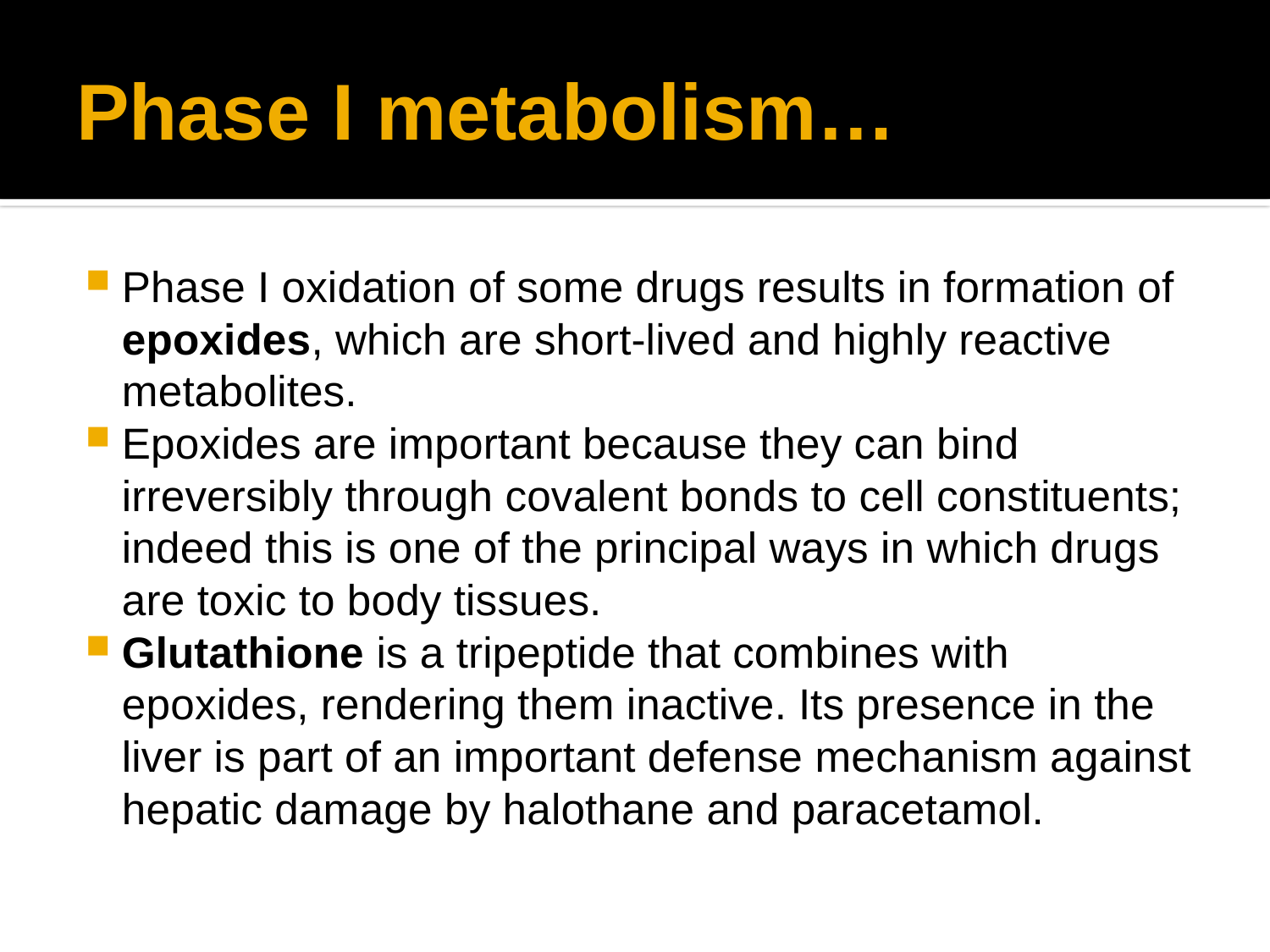

# Phase I metabolism…
Phase I oxidation of some drugs results in formation of epoxides, which are short-lived and highly reactive metabolites.
Epoxides are important because they can bind irreversibly through covalent bonds to cell constituents; indeed this is one of the principal ways in which drugs are toxic to body tissues.
Glutathione is a tripeptide that combines with epoxides, rendering them inactive. Its presence in the liver is part of an important defense mechanism against hepatic damage by halothane and paracetamol.